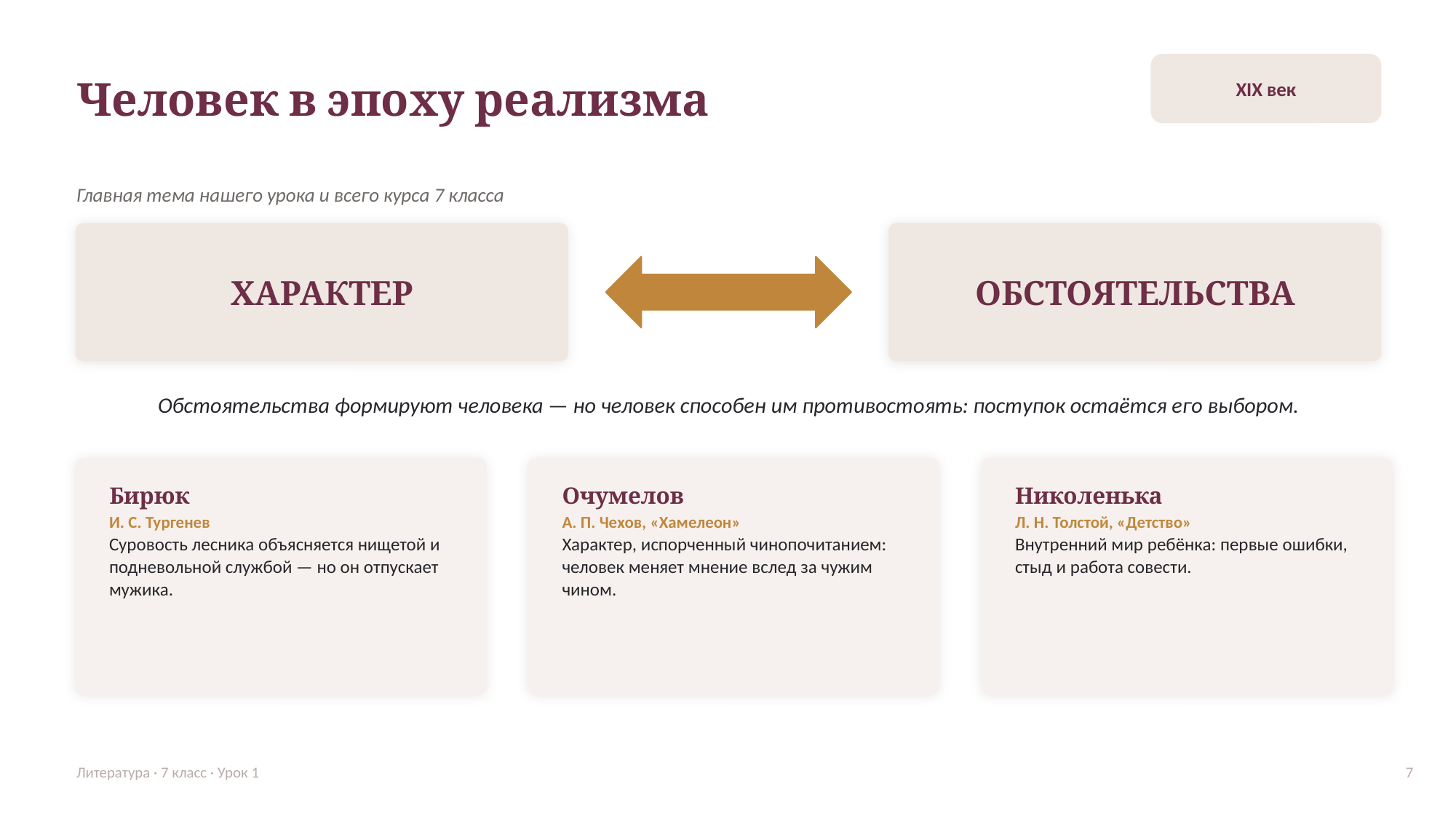

Человек в эпоху реализма

XIX век
Главная тема нашего урока и всего курса 7 класса

ХАРАКТЕР

ОБСТОЯТЕЛЬСТВА

Обстоятельства формируют человека — но человек способен им противостоять: поступок остаётся его выбором.

Бирюк
И. С. Тургенев
Суровость лесника объясняется нищетой и подневольной службой — но он отпускает мужика.
Очумелов
А. П. Чехов, «Хамелеон»
Характер, испорченный чинопочитанием: человек меняет мнение вслед за чужим чином.
Николенька
Л. Н. Толстой, «Детство»
Внутренний мир ребёнка: первые ошибки, стыд и работа совести.
Литература · 7 класс · Урок 1
7